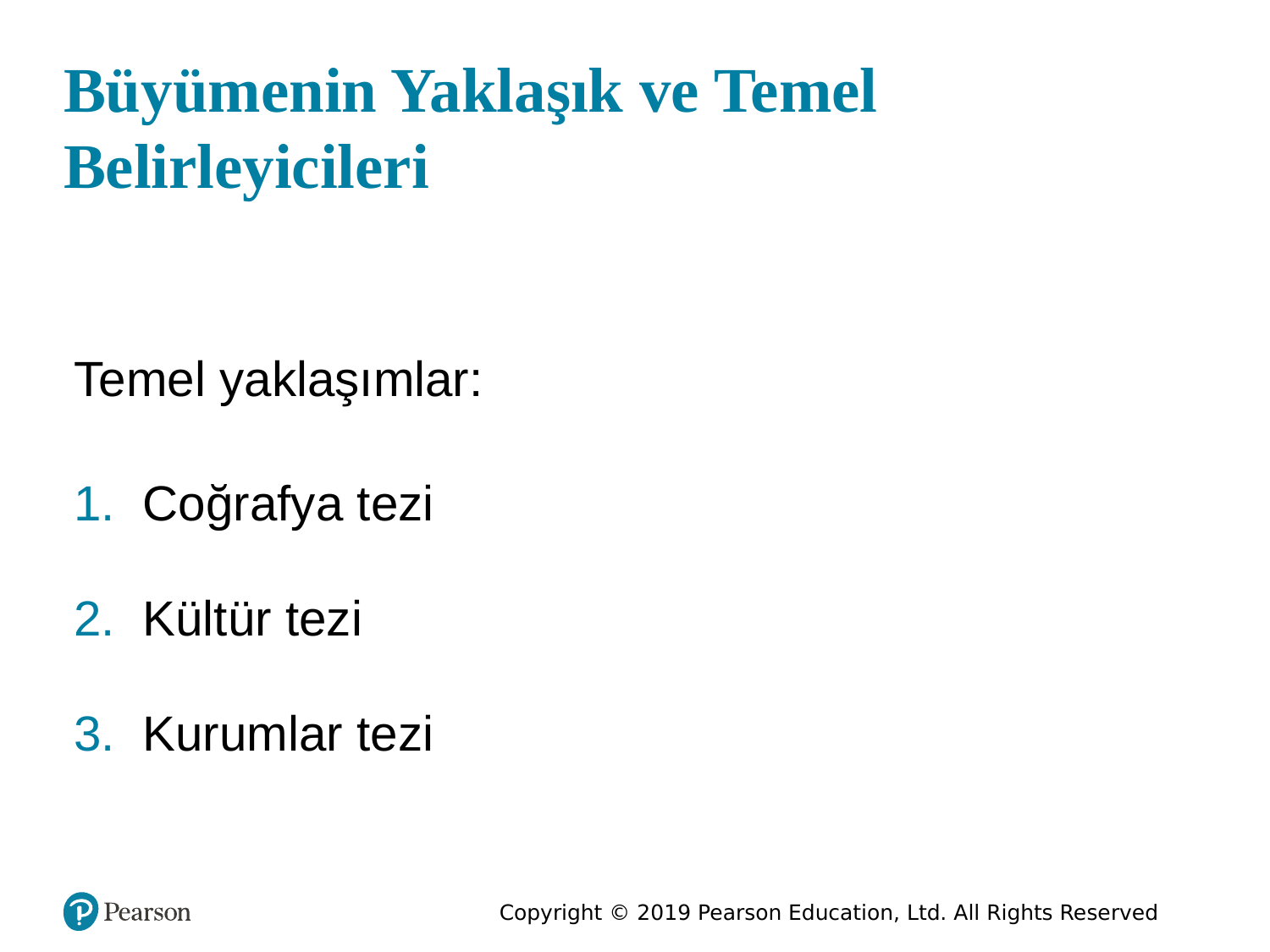

# Büyümenin Yaklaşık ve Temel Belirleyicileri
Temel yaklaşımlar:
1.  Coğrafya tezi
2.  Kültür tezi
3.  Kurumlar tezi